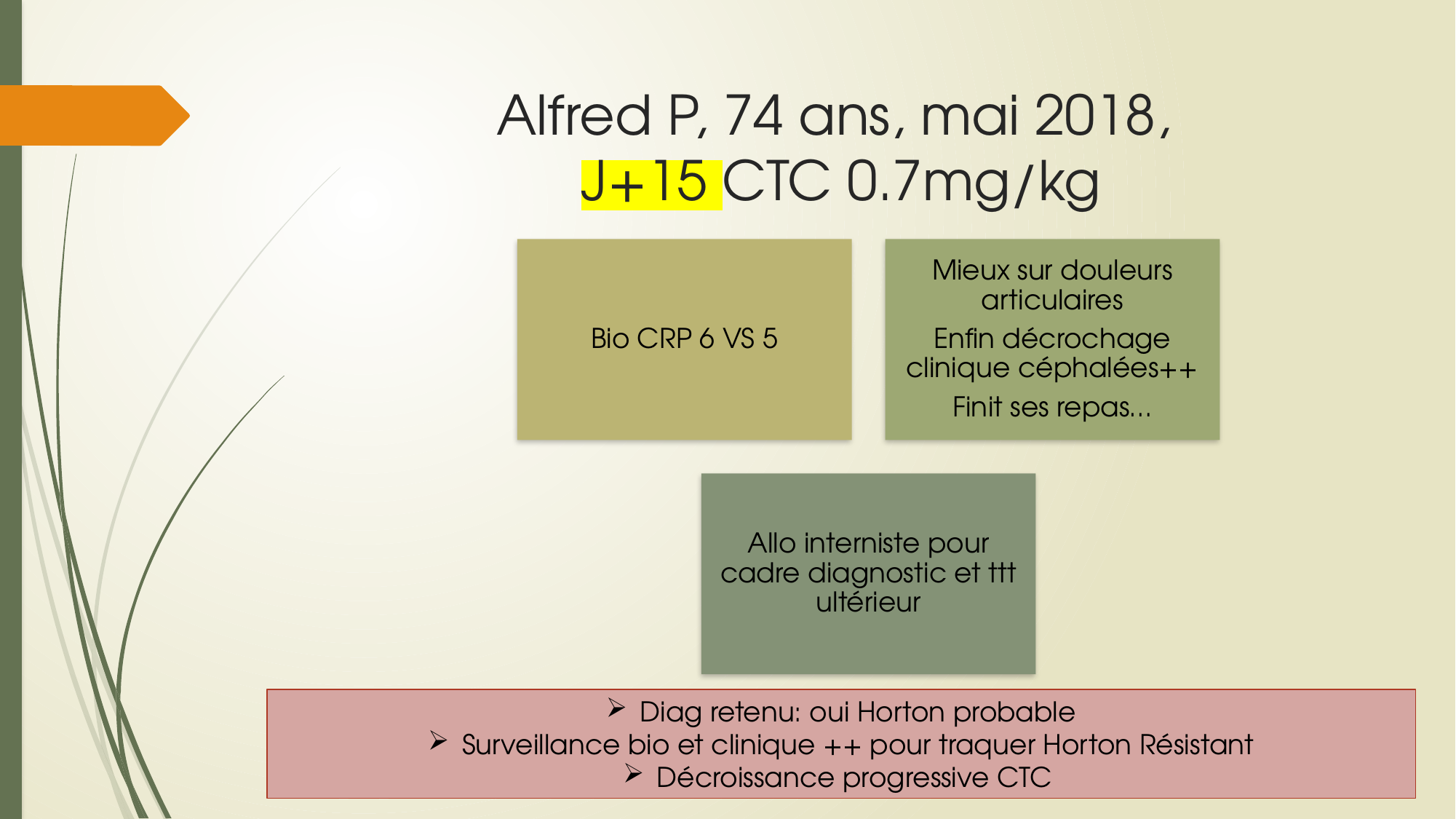

# Alfred P, 74 ans, mai 2018, J+15 CTC 0.7mg/kg
Bio CRP 6 VS 5
Mieux sur douleurs articulaires
Enfin décrochage clinique céphalées++
Finit ses repas…
Allo interniste pour cadre diagnostic et ttt ultérieur
Diag retenu: oui Horton probable
Surveillance bio et clinique ++ pour traquer Horton Résistant
Décroissance progressive CTC